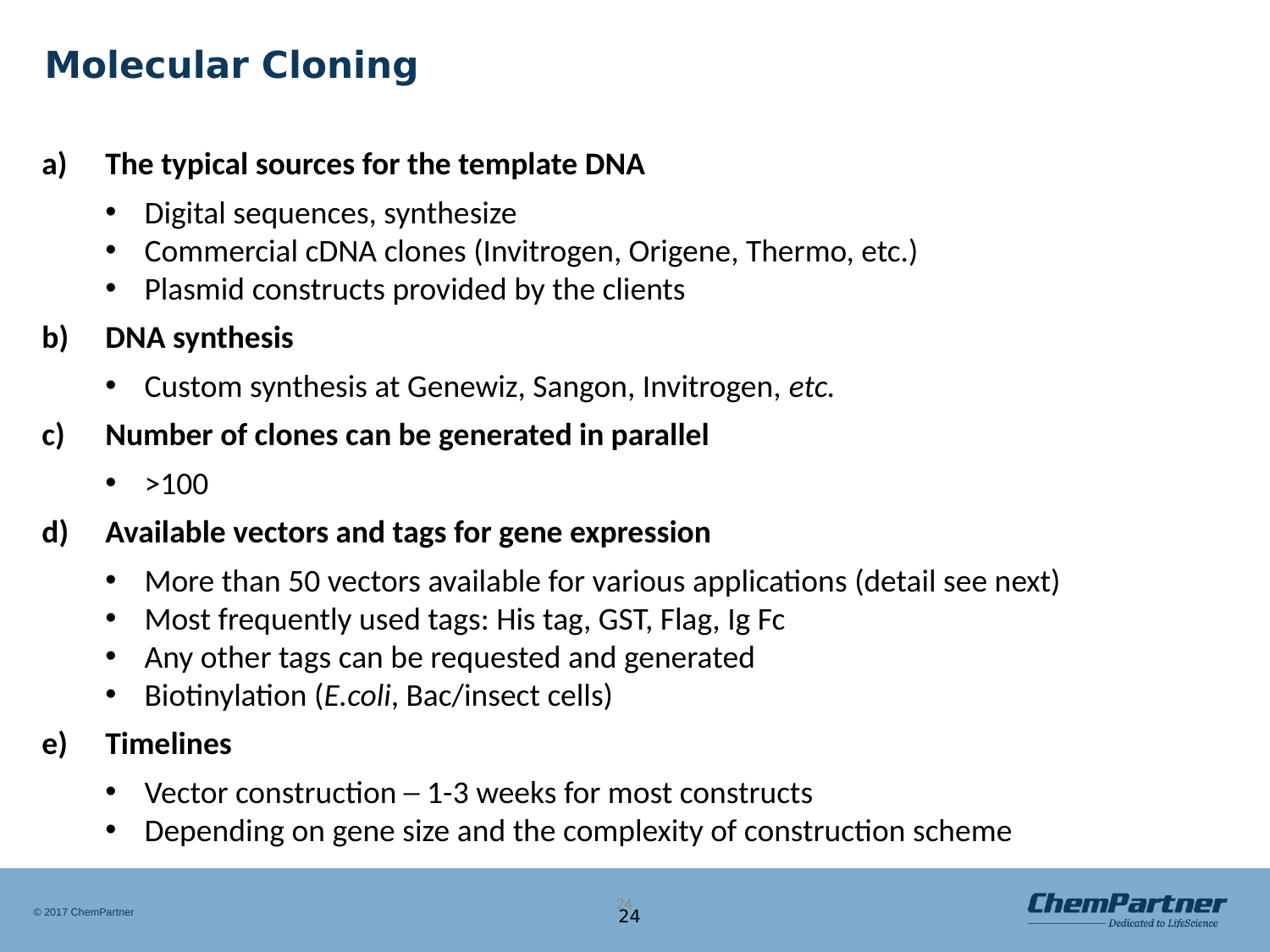

# Molecular Cloning
The typical sources for the template DNA
Digital sequences, synthesize
Commercial cDNA clones (Invitrogen, Origene, Thermo, etc.)
Plasmid constructs provided by the clients
DNA synthesis
Custom synthesis at Genewiz, Sangon, Invitrogen, etc.
Number of clones can be generated in parallel
>100
Available vectors and tags for gene expression
More than 50 vectors available for various applications (detail see next)
Most frequently used tags: His tag, GST, Flag, Ig Fc
Any other tags can be requested and generated
Biotinylation (E.coli, Bac/insect cells)
Timelines
Vector construction ─ 1-3 weeks for most constructs
Depending on gene size and the complexity of construction scheme
24